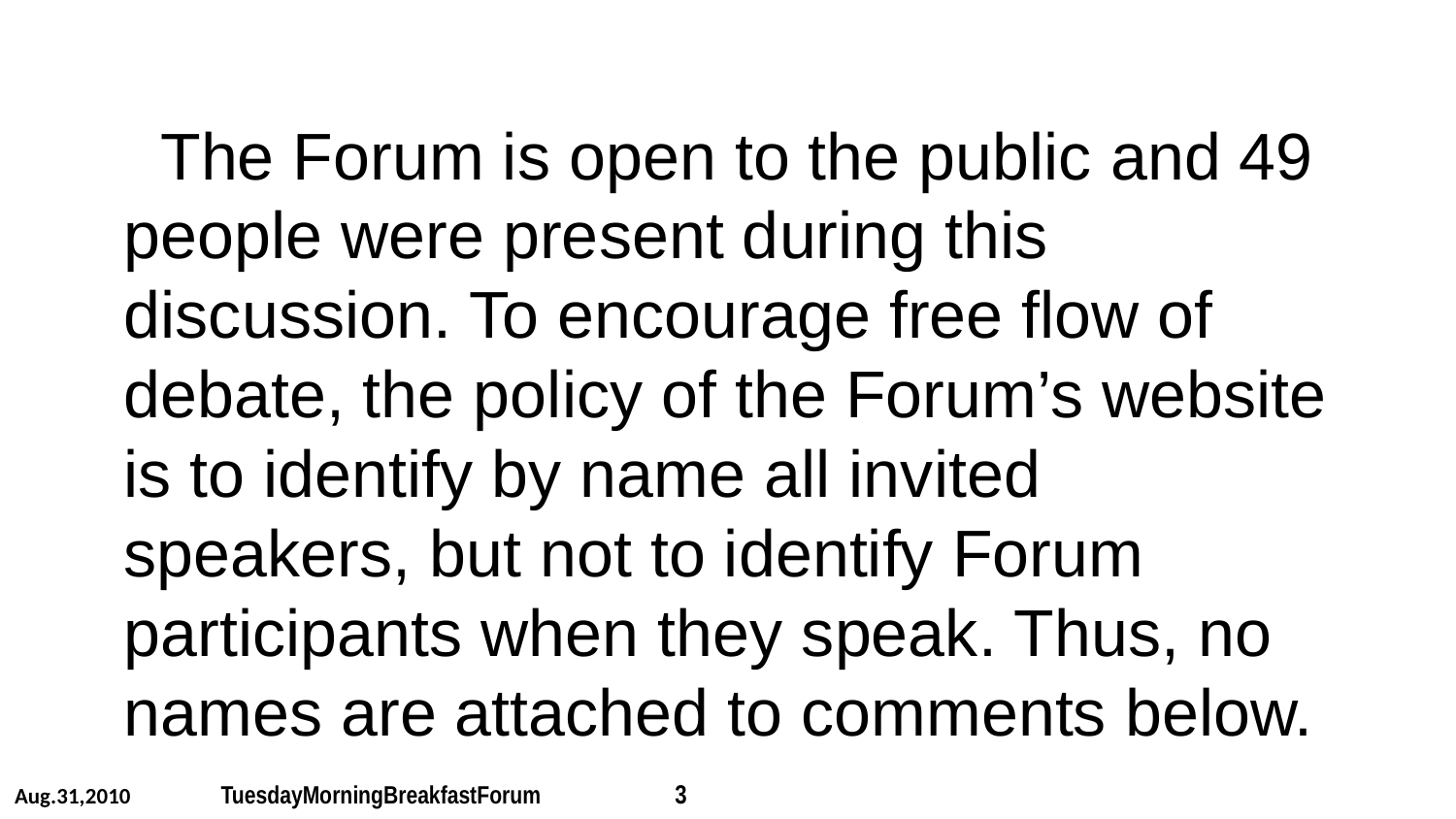

# The Forum is open to the public and 49 people were present during this discussion. To encourage free flow of debate, the policy of the Forum’s website is to identify by name all invited speakers, but not to identify Forum participants when they speak. Thus, no names are attached to comments below.
Aug.31,2010      	 TuesdayMorningBreakfastForum 	       3